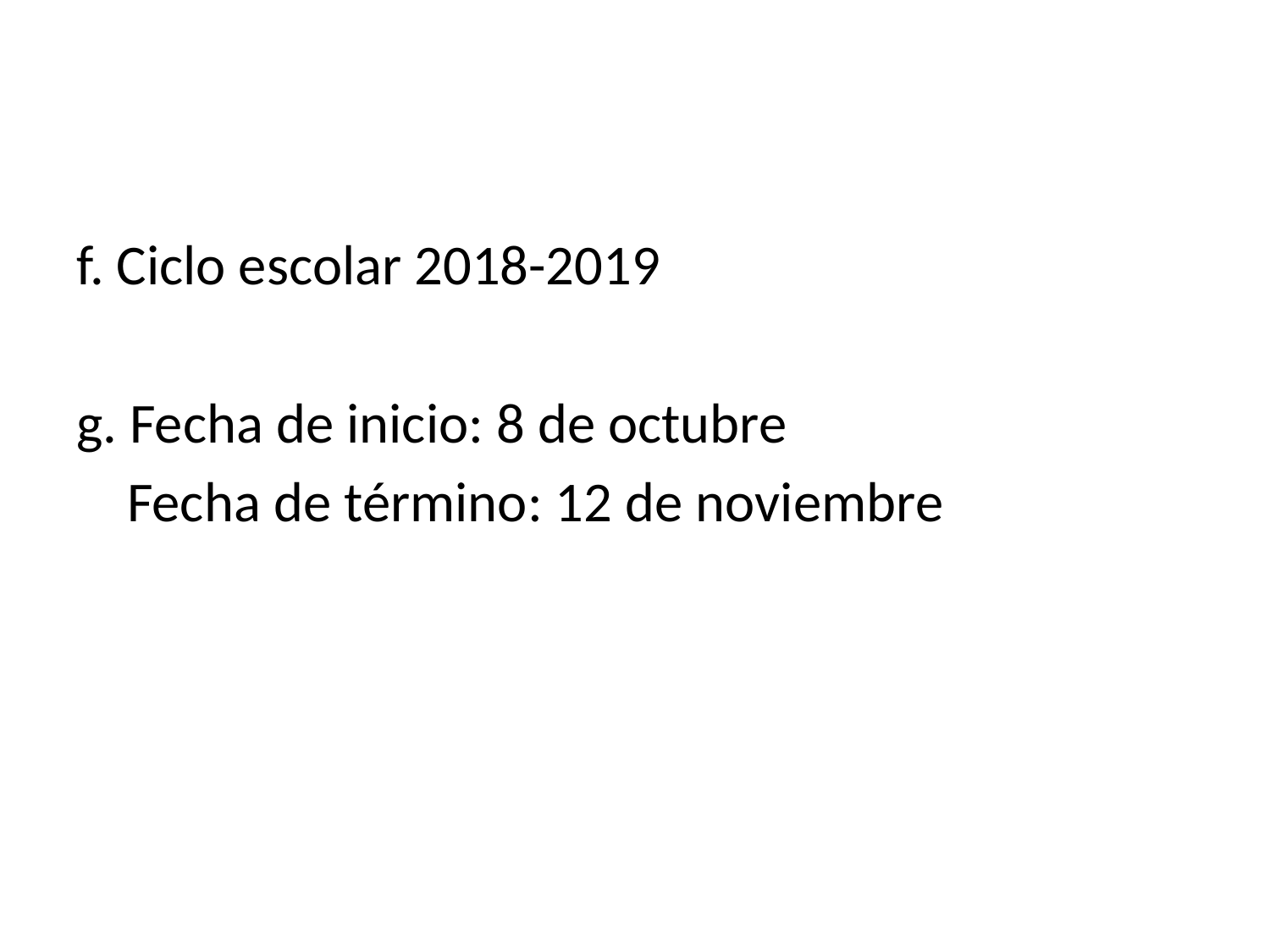

f. Ciclo escolar 2018-2019

g. Fecha de inicio: 8 de octubre
    Fecha de término: 12 de noviembre